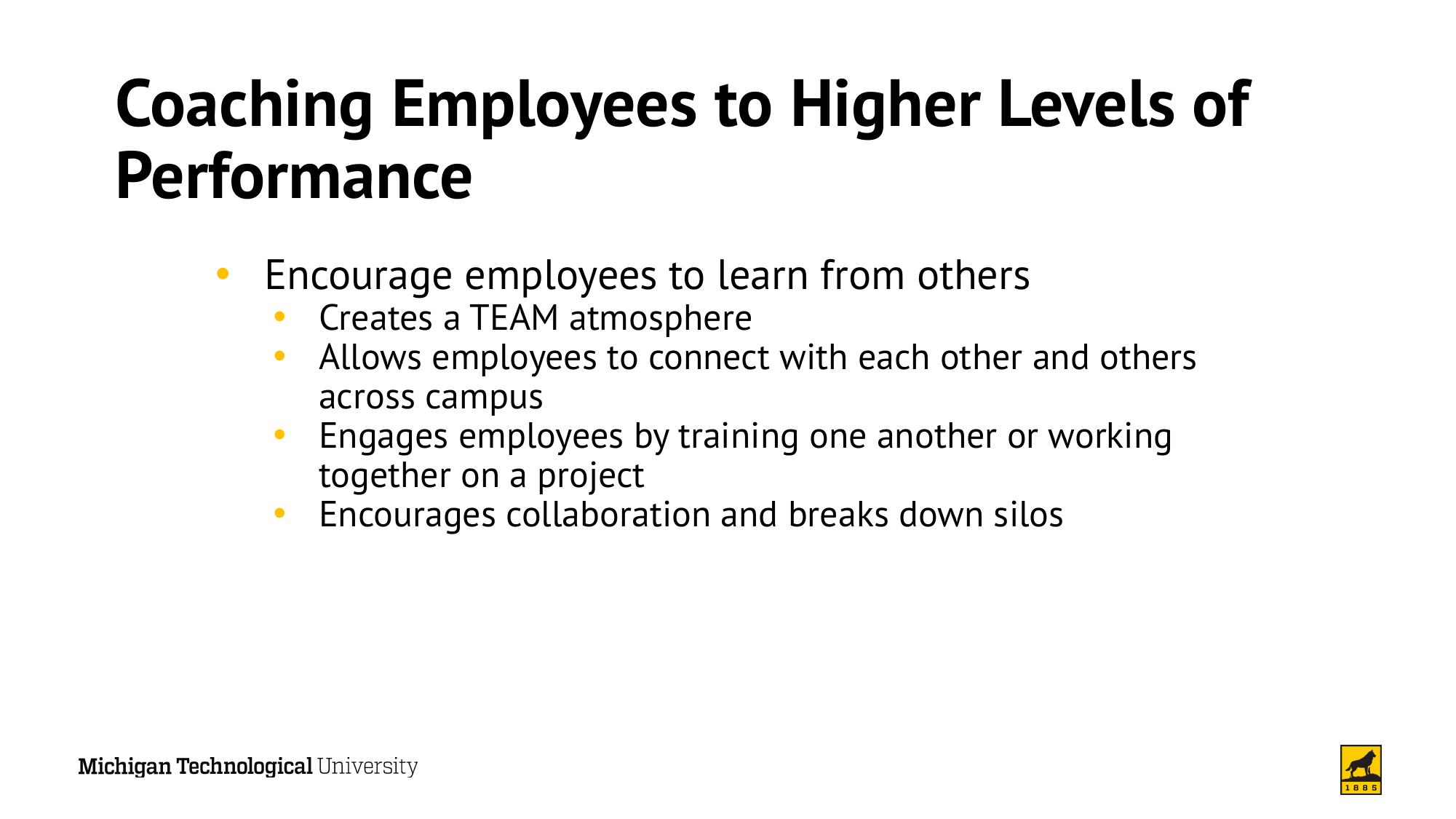

# Coaching Employees to Higher Levels of Performance
Encourage employees to learn from others
Creates a TEAM atmosphere
Allows employees to connect with each other and others across campus
Engages employees by training one another or working together on a project
Encourages collaboration and breaks down silos